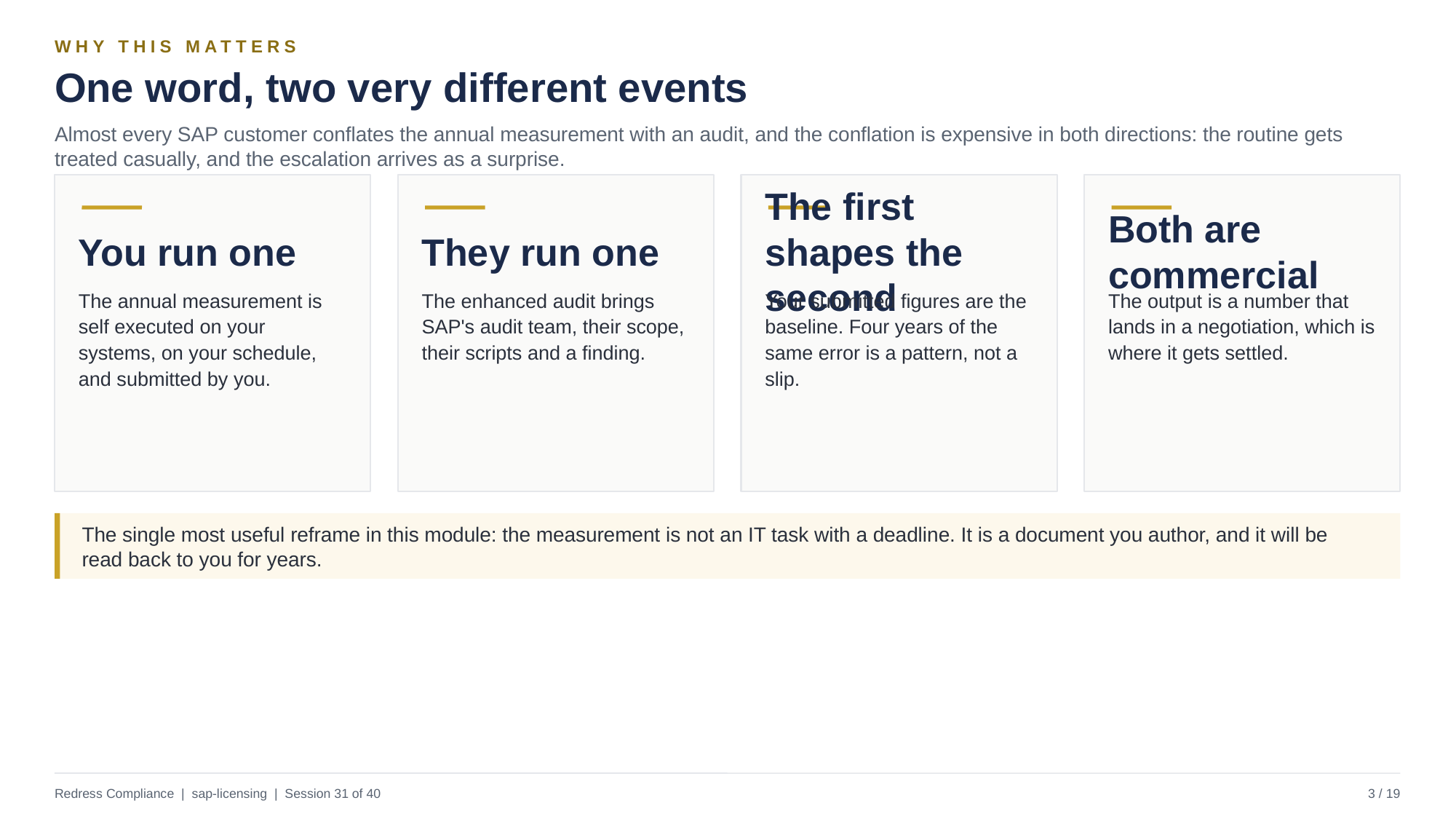

WHY THIS MATTERS
One word, two very different events
Almost every SAP customer conflates the annual measurement with an audit, and the conflation is expensive in both directions: the routine gets treated casually, and the escalation arrives as a surprise.

You run one
They run one
The first shapes the second
Both are commercial
The annual measurement is self executed on your systems, on your schedule, and submitted by you.
The enhanced audit brings SAP's audit team, their scope, their scripts and a finding.
Your submitted figures are the baseline. Four years of the same error is a pattern, not a slip.
The output is a number that lands in a negotiation, which is where it gets settled.

The single most useful reframe in this module: the measurement is not an IT task with a deadline. It is a document you author, and it will be read back to you for years.

Redress Compliance  |  sap-licensing  |  Session 31 of 40
3 / 19